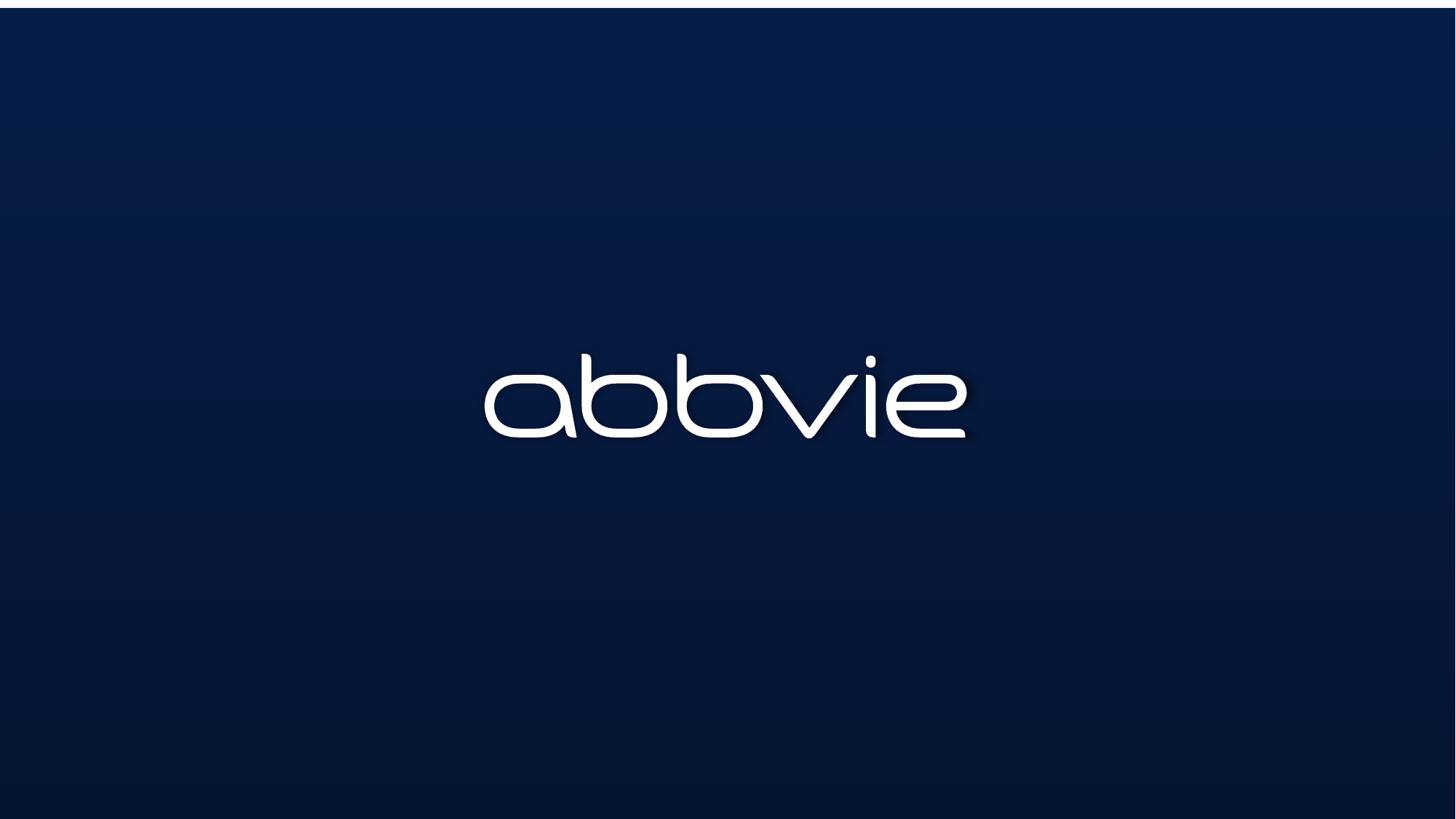

Analisi Consumi energetici| 10.01.13 | Company Confidential © 2013
8